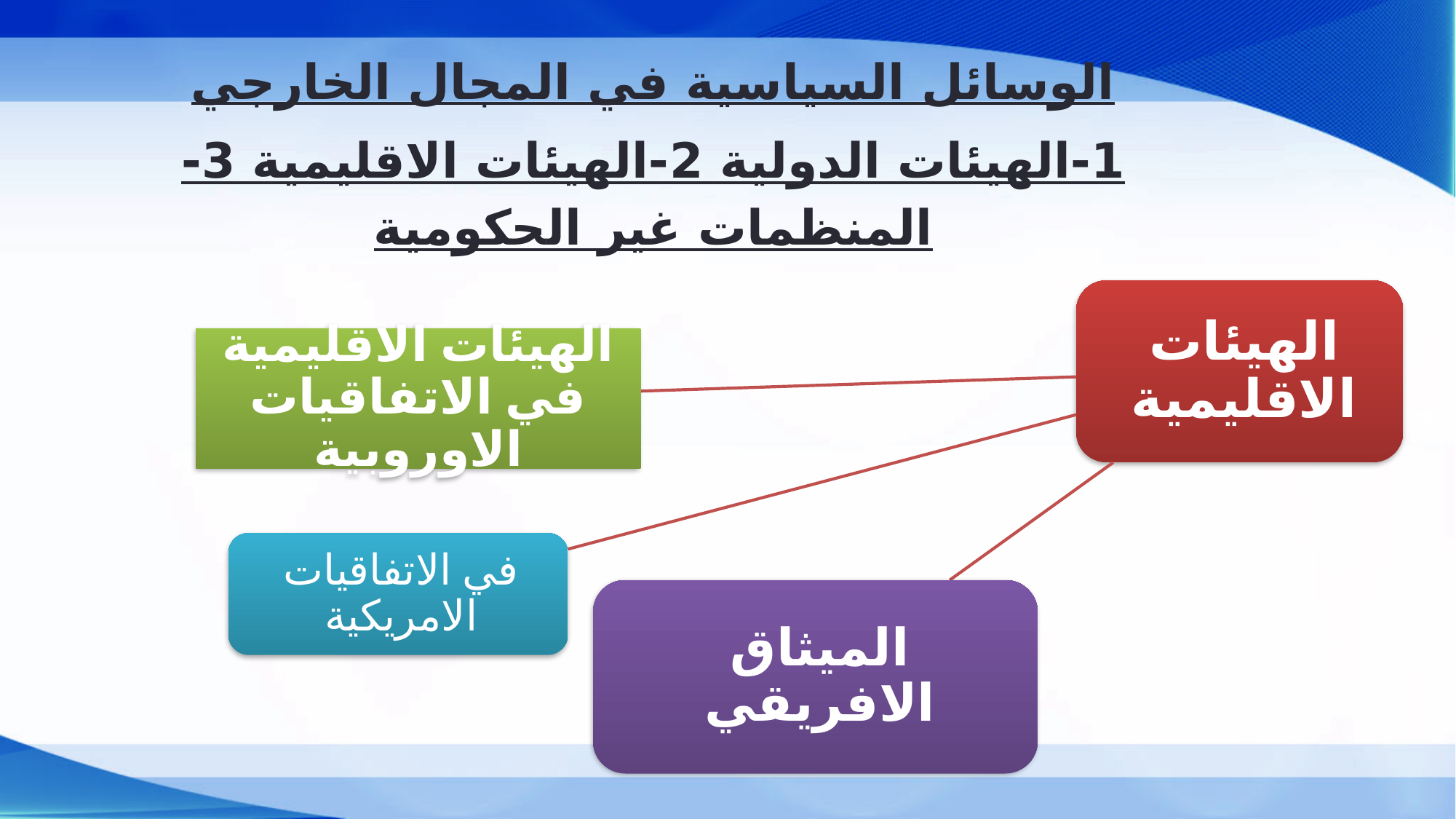

الوسائل السياسية في المجال الخارجي
1-الهيئات الدولية 2-الهيئات الاقليمية 3-المنظمات غير الحكومية
الهيئات الاقليمية
الهيئات الاقليمية في الاتفاقيات الاوروبية
الميثاق الافريقي
في الاتفاقيات الامريكية